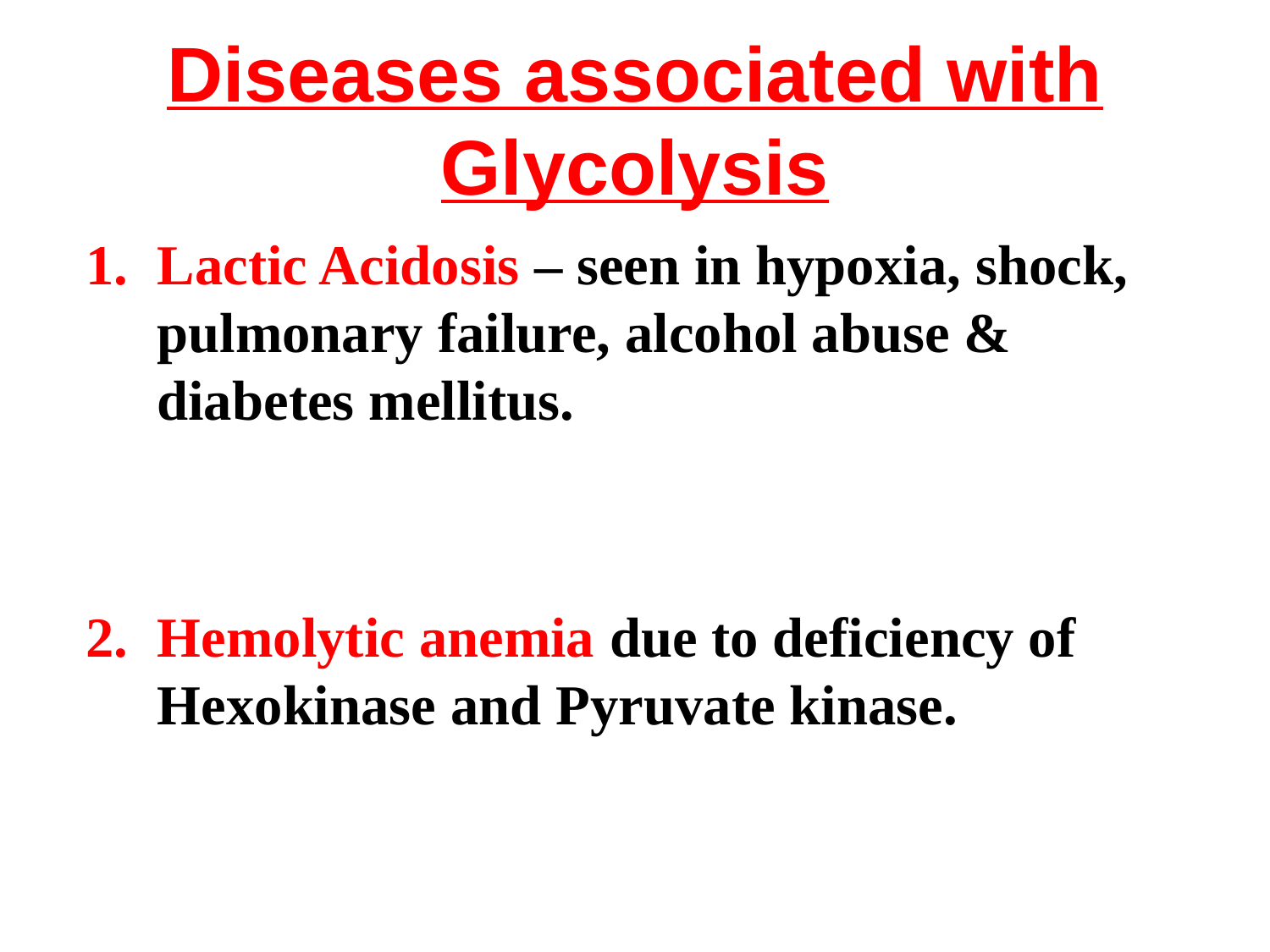

# Diseases associated with Glycolysis
Lactic Acidosis – seen in hypoxia, shock, pulmonary failure, alcohol abuse & diabetes mellitus.

Hemolytic anemia due to deficiency of Hexokinase and Pyruvate kinase.